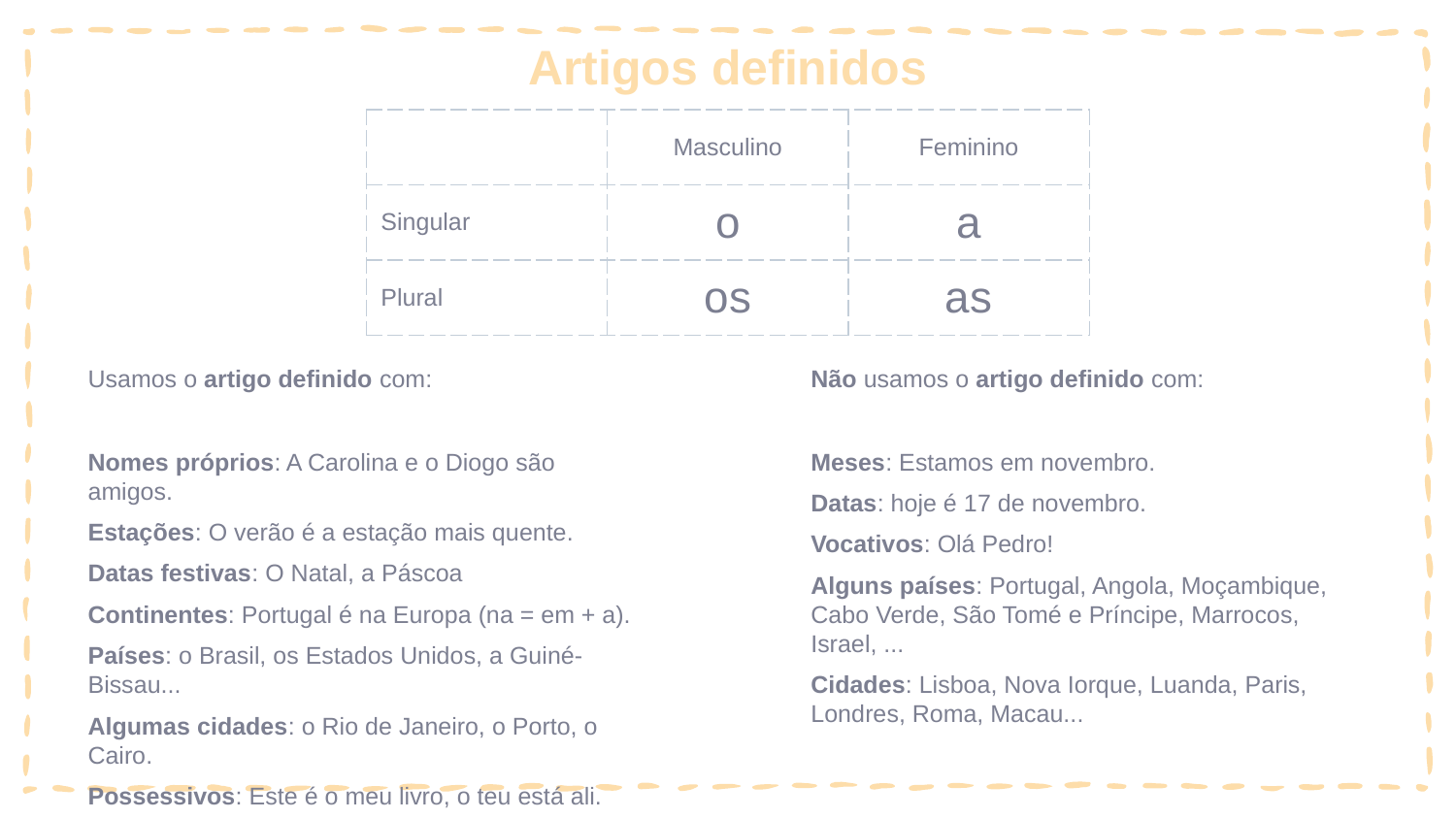

# Artigos definidos
|  | Masculino | Feminino |
| --- | --- | --- |
| Singular | o | a |
| Plural | os | as |
Usamos o artigo definido com:

Nomes próprios: A Carolina e o Diogo são amigos.
Estações: O verão é a estação mais quente.
Datas festivas: O Natal, a Páscoa
Continentes: Portugal é na Europa (na = em + a).
Países: o Brasil, os Estados Unidos, a Guiné-Bissau...
Algumas cidades: o Rio de Janeiro, o Porto, o Cairo.
Possessivos: Este é o meu livro, o teu está ali.

Não usamos o artigo definido com:

Meses: Estamos em novembro.
Datas: hoje é 17 de novembro.
Vocativos: Olá Pedro!
Alguns países: Portugal, Angola, Moçambique, Cabo Verde, São Tomé e Príncipe, Marrocos, Israel, ...
Cidades: Lisboa, Nova Iorque, Luanda, Paris, Londres, Roma, Macau...